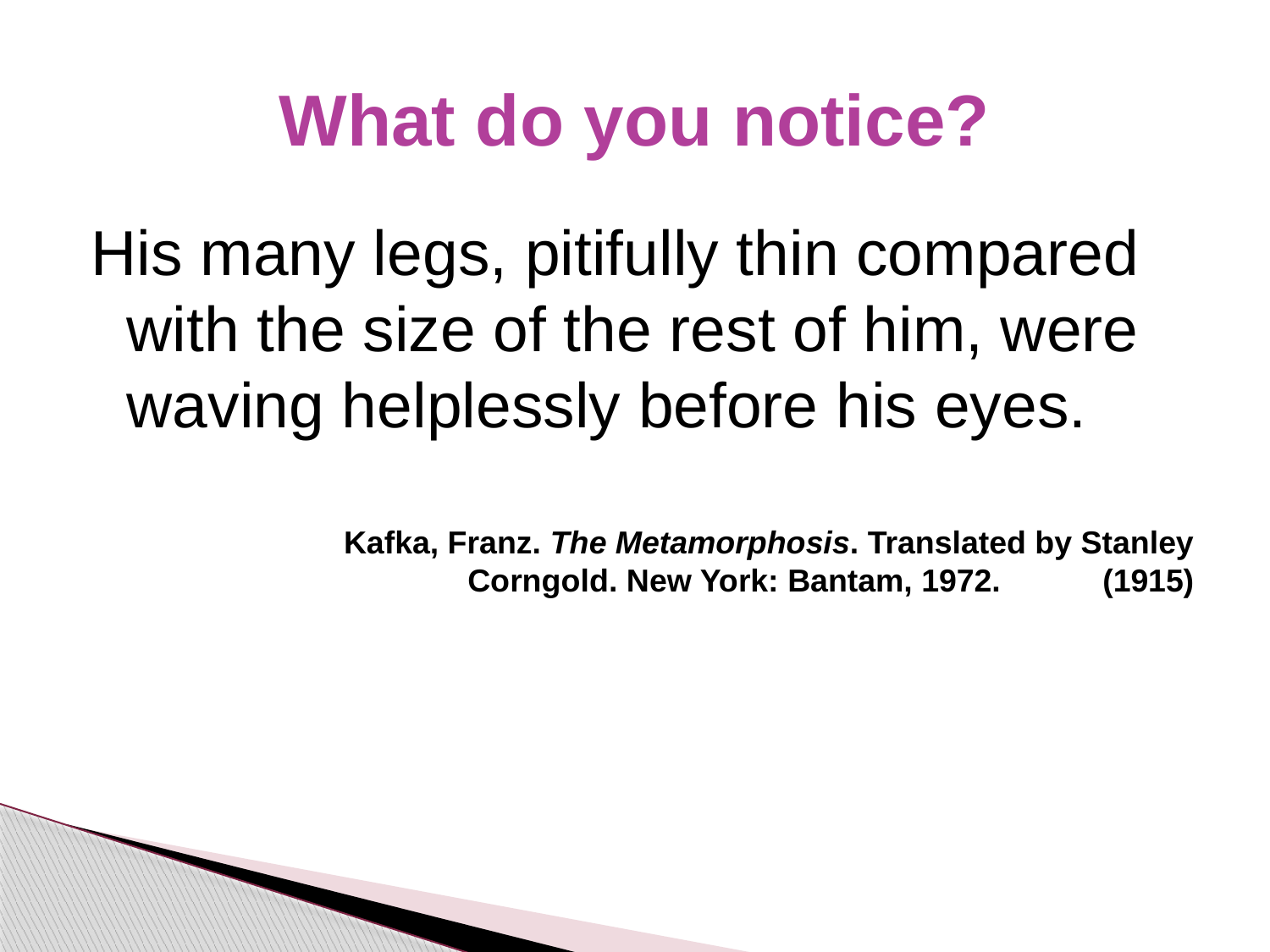

# What do you notice?
His many legs, pitifully thin compared with the size of the rest of him, were waving helplessly before his eyes.

		Kafka, Franz. The Metamorphosis. Translated by Stanley Corngold. New York: Bantam, 1972. 	(1915)